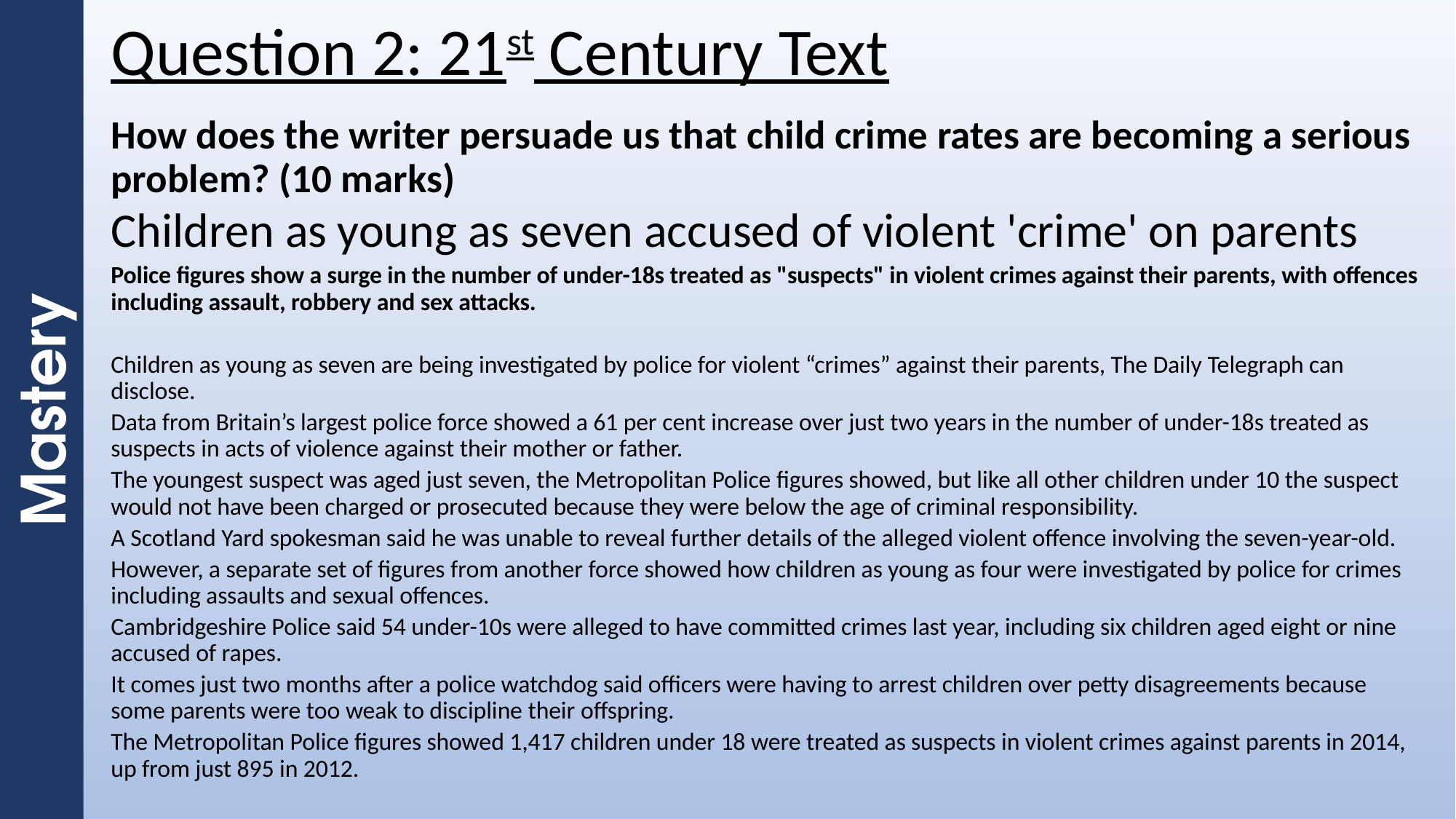

# Question 2: 21st Century Text
How does the writer persuade us that child crime rates are becoming a serious problem? (10 marks)
Children as young as seven accused of violent 'crime' on parents
Police figures show a surge in the number of under-18s treated as "suspects" in violent crimes against their parents, with offences including assault, robbery and sex attacks.

Children as young as seven are being investigated by police for violent “crimes” against their parents, The Daily Telegraph can disclose.
Data from Britain’s largest police force showed a 61 per cent increase over just two years in the number of under-18s treated as suspects in acts of violence against their mother or father.
The youngest suspect was aged just seven, the Metropolitan Police figures showed, but like all other children under 10 the suspect would not have been charged or prosecuted because they were below the age of criminal responsibility.
A Scotland Yard spokesman said he was unable to reveal further details of the alleged violent offence involving the seven-year-old.
However, a separate set of figures from another force showed how children as young as four were investigated by police for crimes including assaults and sexual offences.
Cambridgeshire Police said 54 under-10s were alleged to have committed crimes last year, including six children aged eight or nine accused of rapes.
It comes just two months after a police watchdog said officers were having to arrest children over petty disagreements because some parents were too weak to discipline their offspring.
The Metropolitan Police figures showed 1,417 children under 18 were treated as suspects in violent crimes against parents in 2014, up from just 895 in 2012.

Mastery